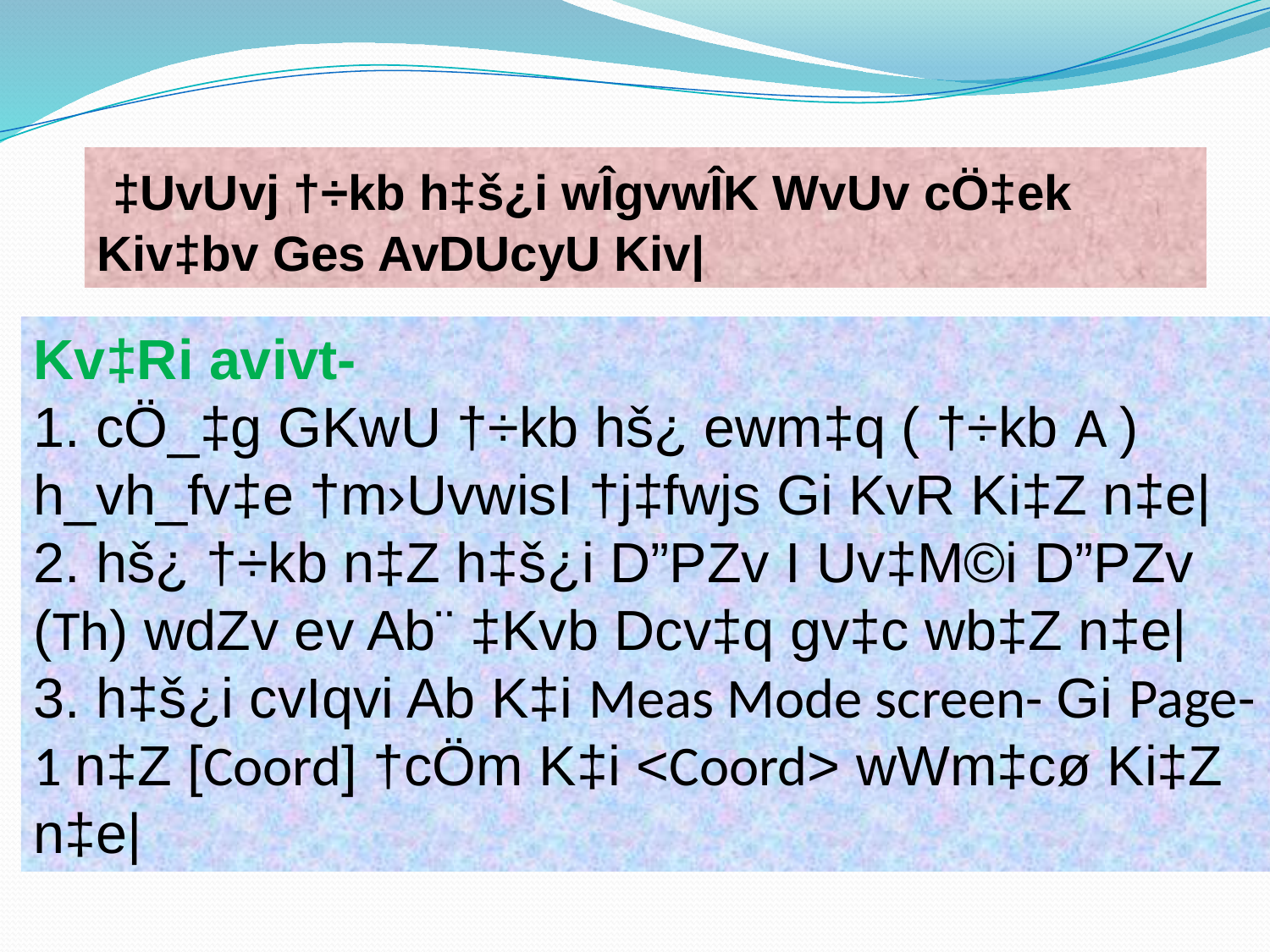

‡UvUvj †÷kb h‡š¿i wÎgvwÎK WvUv cÖ‡ek Kiv‡bv Ges AvDUcyU Kiv|
Kv‡Ri avivt-
1. cÖ_‡g GKwU †÷kb hš¿ ewm‡q ( †÷kb A ) h_vh_fv‡e †m›UvwisI †j‡fwjs Gi KvR Ki‡Z n‡e|
2. hš¿ †÷kb n‡Z h‡š¿i D”PZv I Uv‡M©i D”PZv (Th) wdZv ev Ab¨ ‡Kvb Dcv‡q gv‡c wb‡Z n‡e|
3. h‡š¿i cvIqvi Ab K‡i Meas Mode screen- Gi Page-1 n‡Z [Coord] †cÖm K‡i <Coord> wWm‡cø Ki‡Z n‡e|